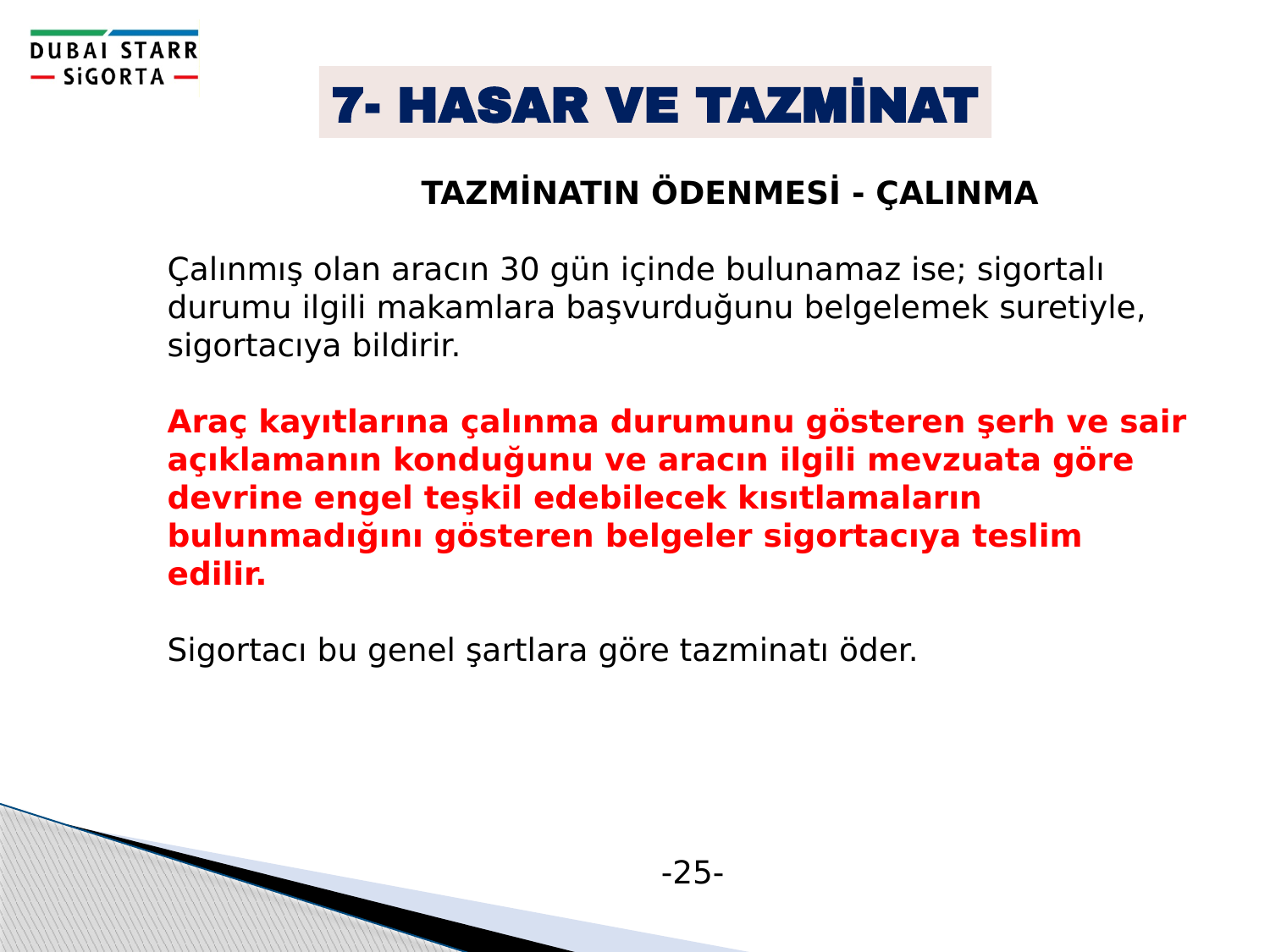

7- HASAR VE TAZMİNAT
		TAZMİNATIN ÖDENMESİ - ÇALINMA

Çalınmış olan aracın 30 gün içinde bulunamaz ise; sigortalı durumu ilgili makamlara başvurduğunu belgelemek suretiyle, sigortacıya bildirir.

Araç kayıtlarına çalınma durumunu gösteren şerh ve sair açıklamanın konduğunu ve aracın ilgili mevzuata göre devrine engel teşkil edebilecek kısıtlamaların bulunmadığını gösteren belgeler sigortacıya teslim edilir.

Sigortacı bu genel şartlara göre tazminatı öder.

-25-